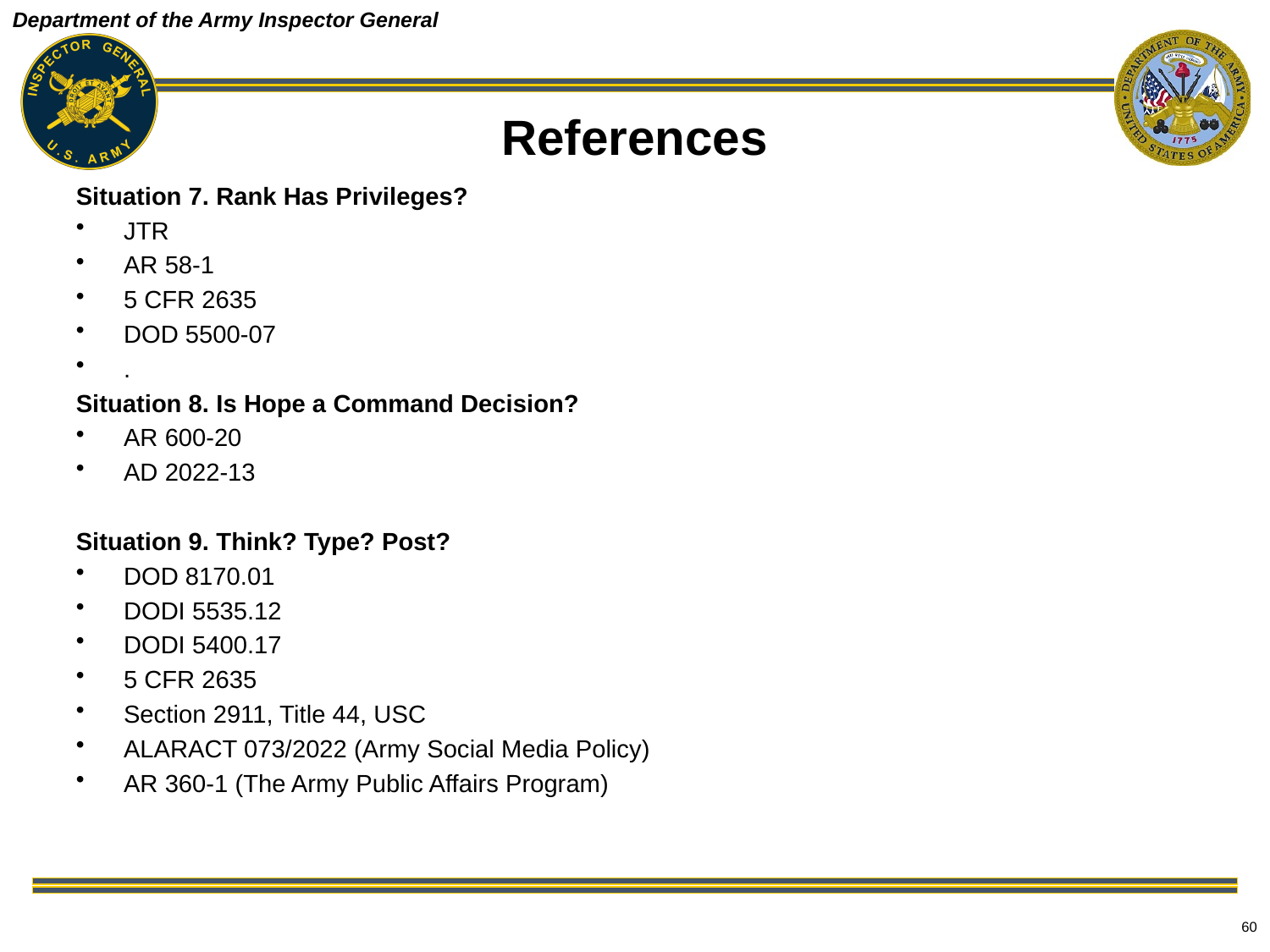

# References
Situation 7. Rank Has Privileges?
JTR
AR 58-1
5 CFR 2635
DOD 5500-07
.
Situation 8. Is Hope a Command Decision?
AR 600-20
AD 2022-13

Situation 9. Think? Type? Post?
DOD 8170.01
DODI 5535.12
DODI 5400.17
5 CFR 2635
Section 2911, Title 44, USC
ALARACT 073/2022 (Army Social Media Policy)
AR 360-1 (The Army Public Affairs Program)

60